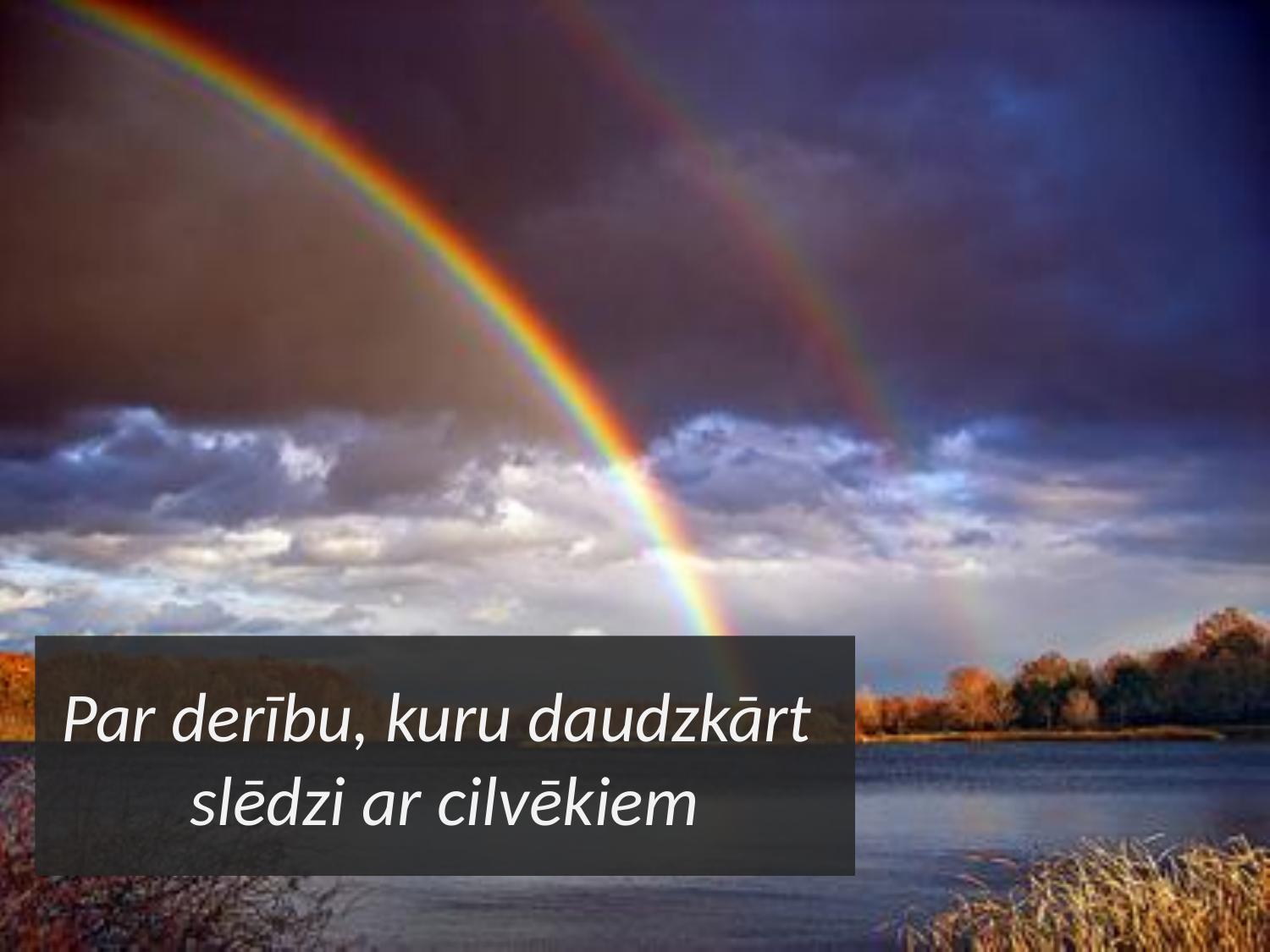

# Par derību, kuru daudzkārt slēdzi ar cilvēkiem